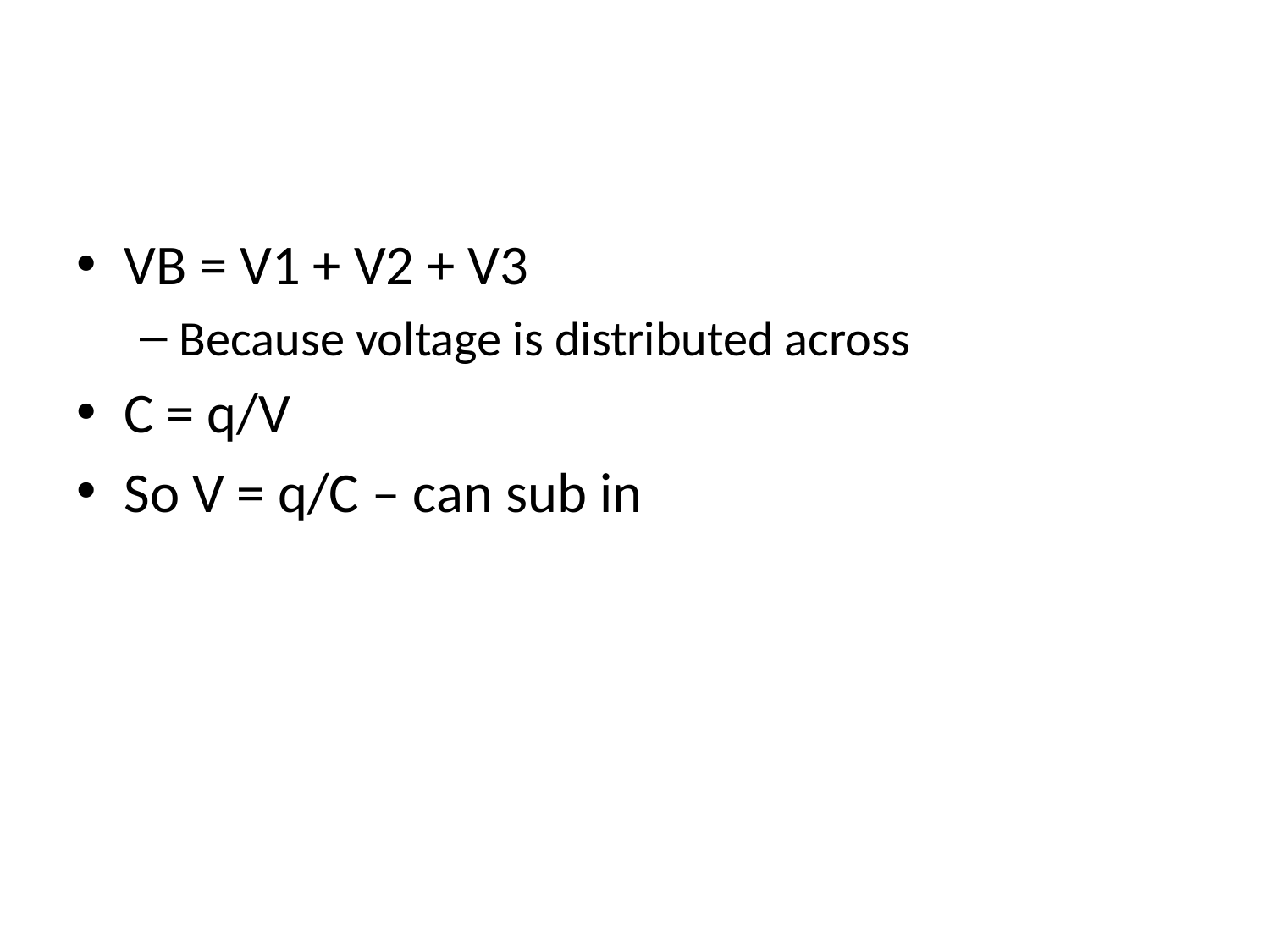

#
VB = V1 + V2 + V3
Because voltage is distributed across
C = q/V
So V = q/C – can sub in